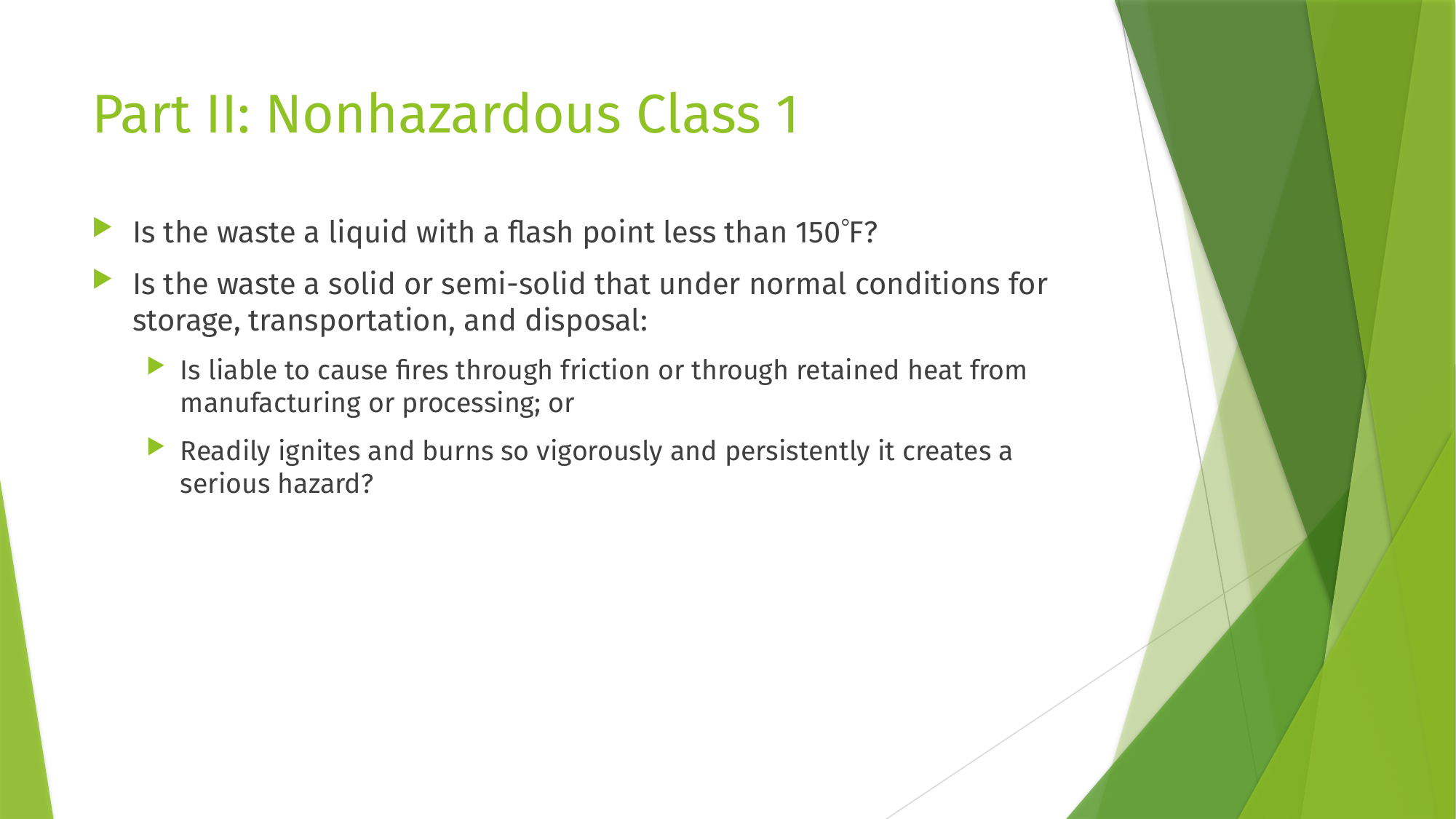

# Part II: Nonhazardous Class 1
Is the waste a liquid with a flash point less than 150°F?
Is the waste a solid or semi-solid that under normal conditions for storage, transportation, and disposal:
Is liable to cause fires through friction or through retained heat from manufacturing or processing; or
Readily ignites and burns so vigorously and persistently it creates a serious hazard?